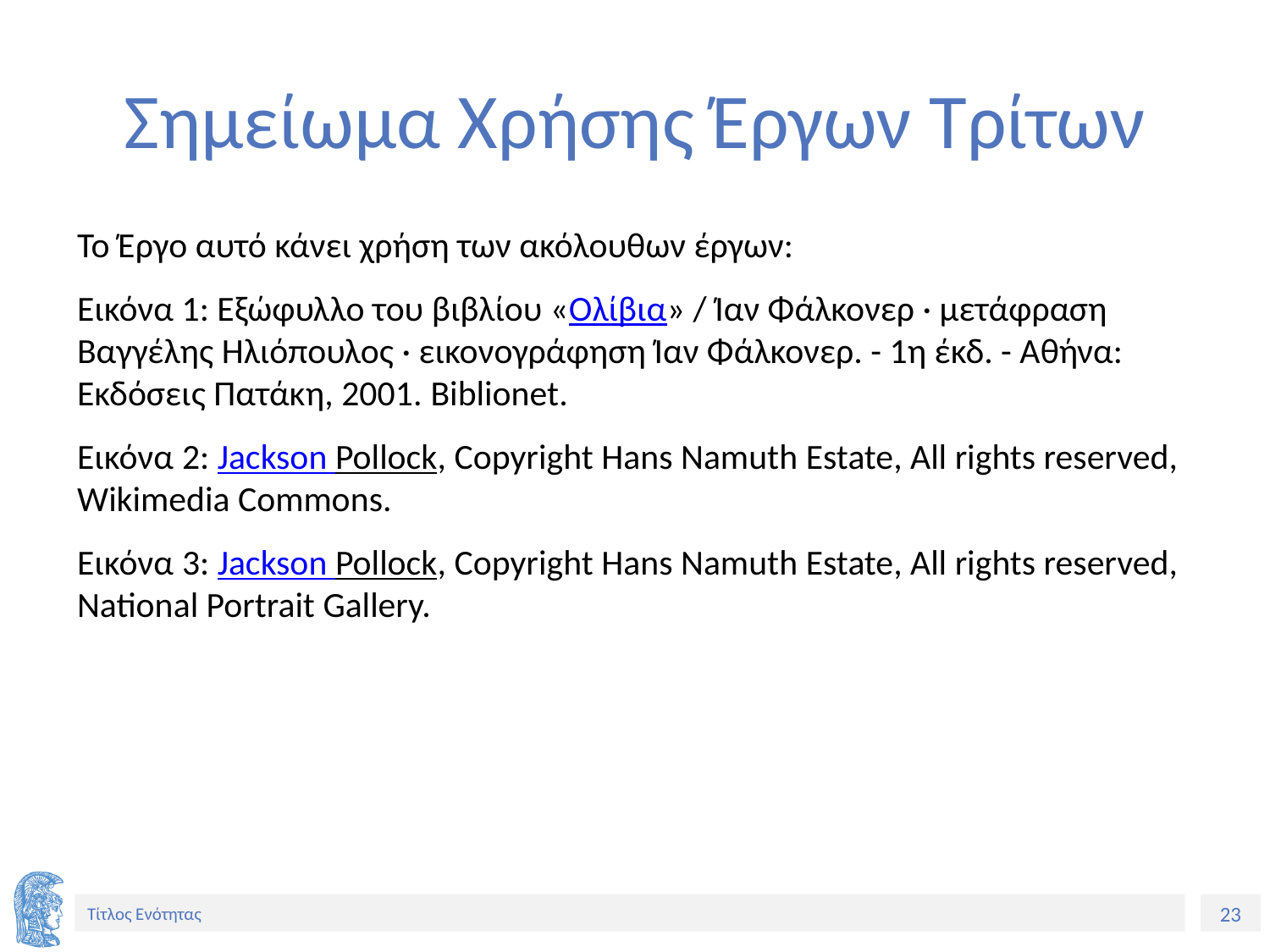

# Σημείωμα Χρήσης Έργων Τρίτων
Το Έργο αυτό κάνει χρήση των ακόλουθων έργων:
Εικόνα 1: Εξώφυλλο του βιβλίου «Ολίβια» / Ίαν Φάλκονερ · μετάφραση Βαγγέλης Ηλιόπουλος · εικονογράφηση Ίαν Φάλκονερ. - 1η έκδ. - Αθήνα: Εκδόσεις Πατάκη, 2001. Biblionet.
Εικόνα 2: Jackson Pollock, Copyright Hans Namuth Estate, All rights reserved, Wikimedia Commons.
Εικόνα 3: Jackson Pollock, Copyright Hans Namuth Estate, All rights reserved, National Portrait Gallery.